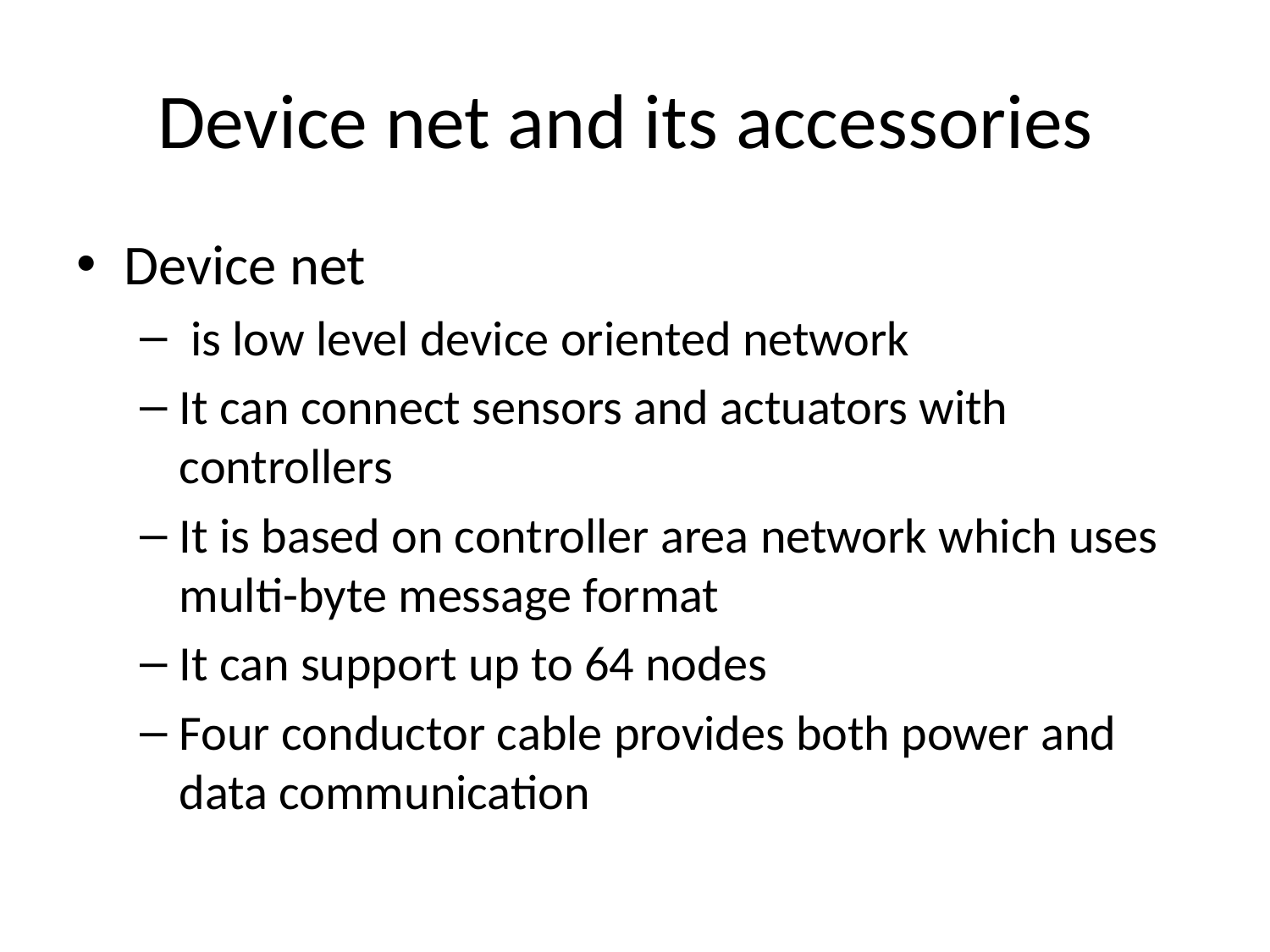

# Device net and its accessories
Device net
 is low level device oriented network
It can connect sensors and actuators with controllers
It is based on controller area network which uses multi-byte message format
It can support up to 64 nodes
Four conductor cable provides both power and data communication